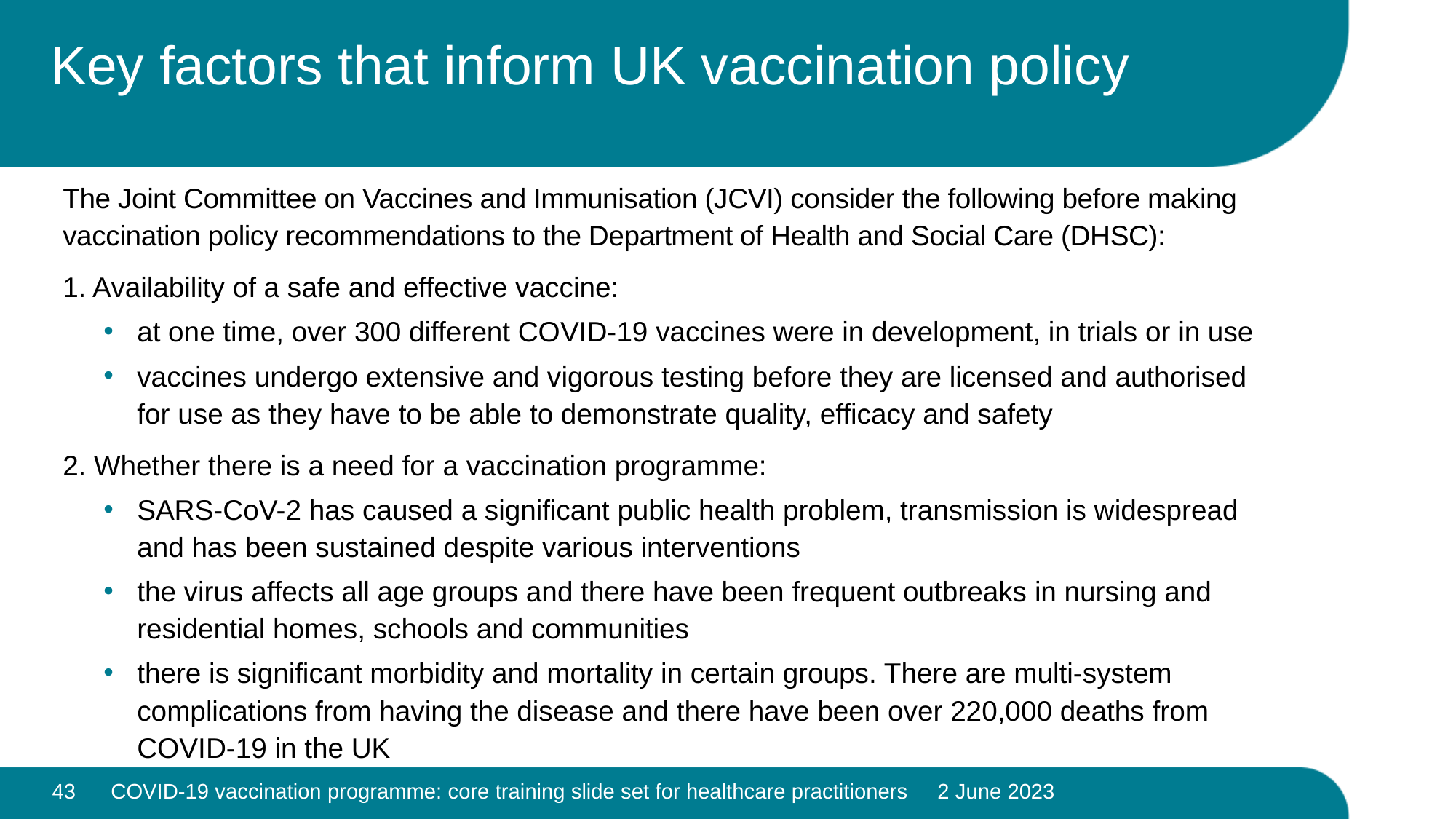

# Key factors that inform UK vaccination policy
The Joint Committee on Vaccines and Immunisation (JCVI) consider the following before making vaccination policy recommendations to the Department of Health and Social Care (DHSC):
1. Availability of a safe and effective vaccine:
at one time, over 300 different COVID-19 vaccines were in development, in trials or in use
vaccines undergo extensive and vigorous testing before they are licensed and authorised for use as they have to be able to demonstrate quality, efficacy and safety
2. Whether there is a need for a vaccination programme:
SARS-CoV-2 has caused a significant public health problem, transmission is widespread and has been sustained despite various interventions
the virus affects all age groups and there have been frequent outbreaks in nursing and residential homes, schools and communities
there is significant morbidity and mortality in certain groups. There are multi-system complications from having the disease and there have been over 220,000 deaths from COVID-19 in the UK

43
COVID-19 vaccination programme: core training slide set for healthcare practitioners     2 June 2023